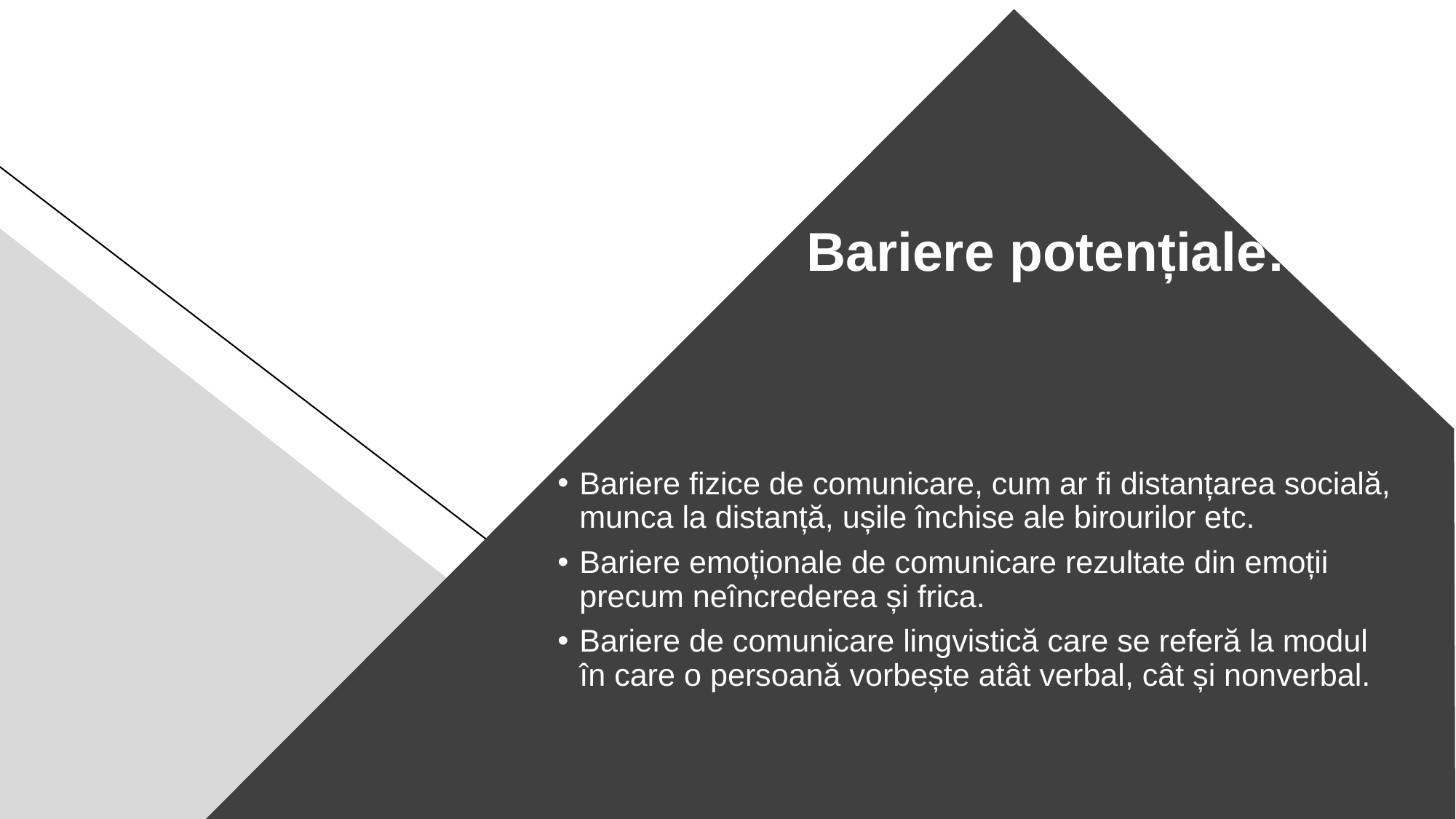

# Bariere potențiale:

Bariere fizice de comunicare, cum ar fi distanțarea socială, munca la distanță, ușile închise ale birourilor etc.
Bariere emoționale de comunicare rezultate din emoții precum neîncrederea și frica.
Bariere de comunicare lingvistică care se referă la modul în care o persoană vorbește atât verbal, cât și nonverbal.